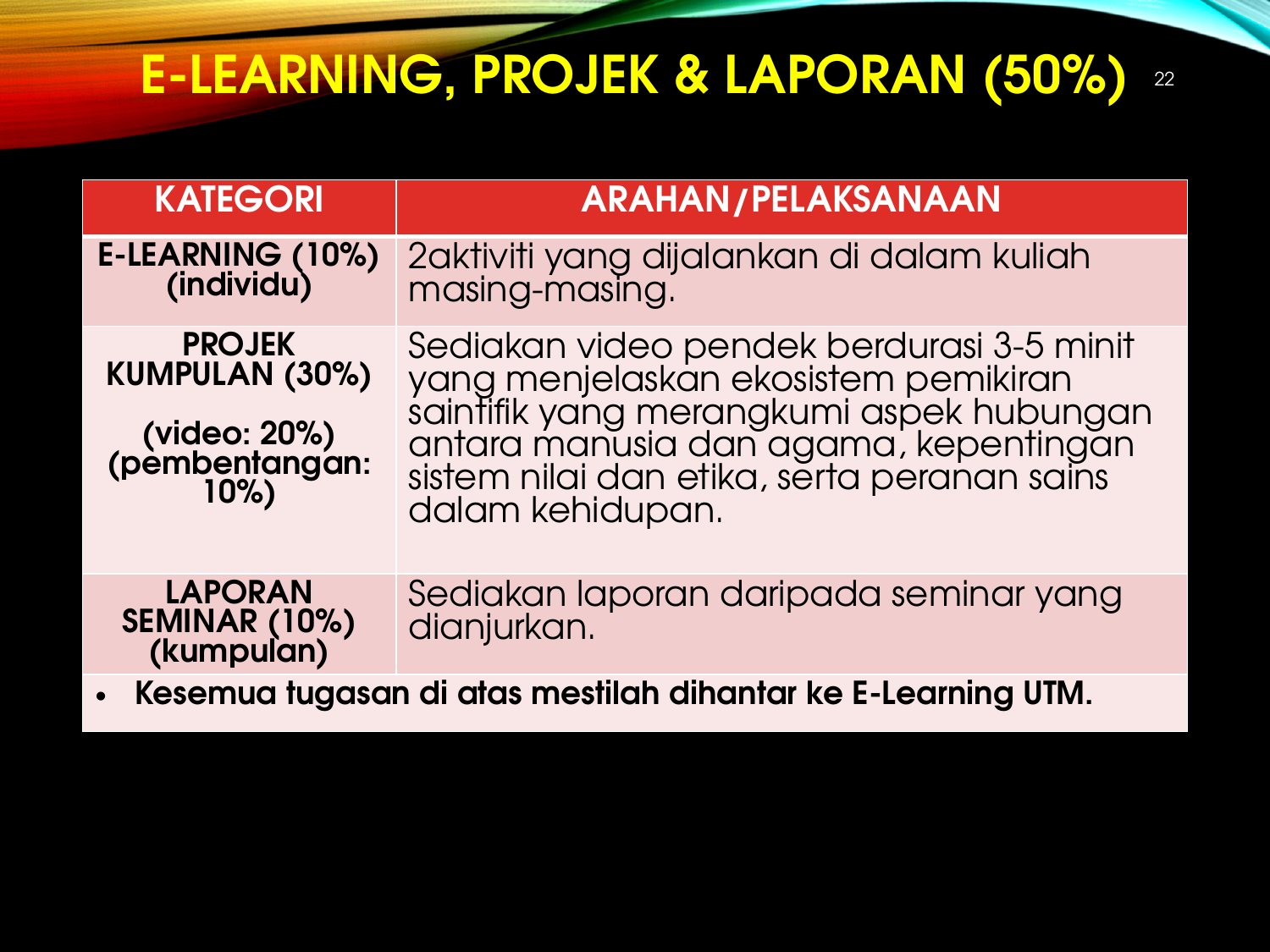

# E-LEARNING, PROJEK & LAPORAN (50%)
22
| KATEGORI | ARAHAN/PELAKSANAAN |
| --- | --- |
| E-LEARNING (10%) (individu) | 2aktiviti yang dijalankan di dalam kuliah masing-masing. |
| PROJEK KUMPULAN (30%) (video: 20%) (pembentangan: 10%) | Sediakan video pendek berdurasi 3-5 minit yang menjelaskan ekosistem pemikiran saintifik yang merangkumi aspek hubungan antara manusia dan agama, kepentingan sistem nilai dan etika, serta peranan sains dalam kehidupan. |
| LAPORAN SEMINAR (10%) (kumpulan) | Sediakan laporan daripada seminar yang dianjurkan. |
| Kesemua tugasan di atas mestilah dihantar ke E-Learning UTM. |  |